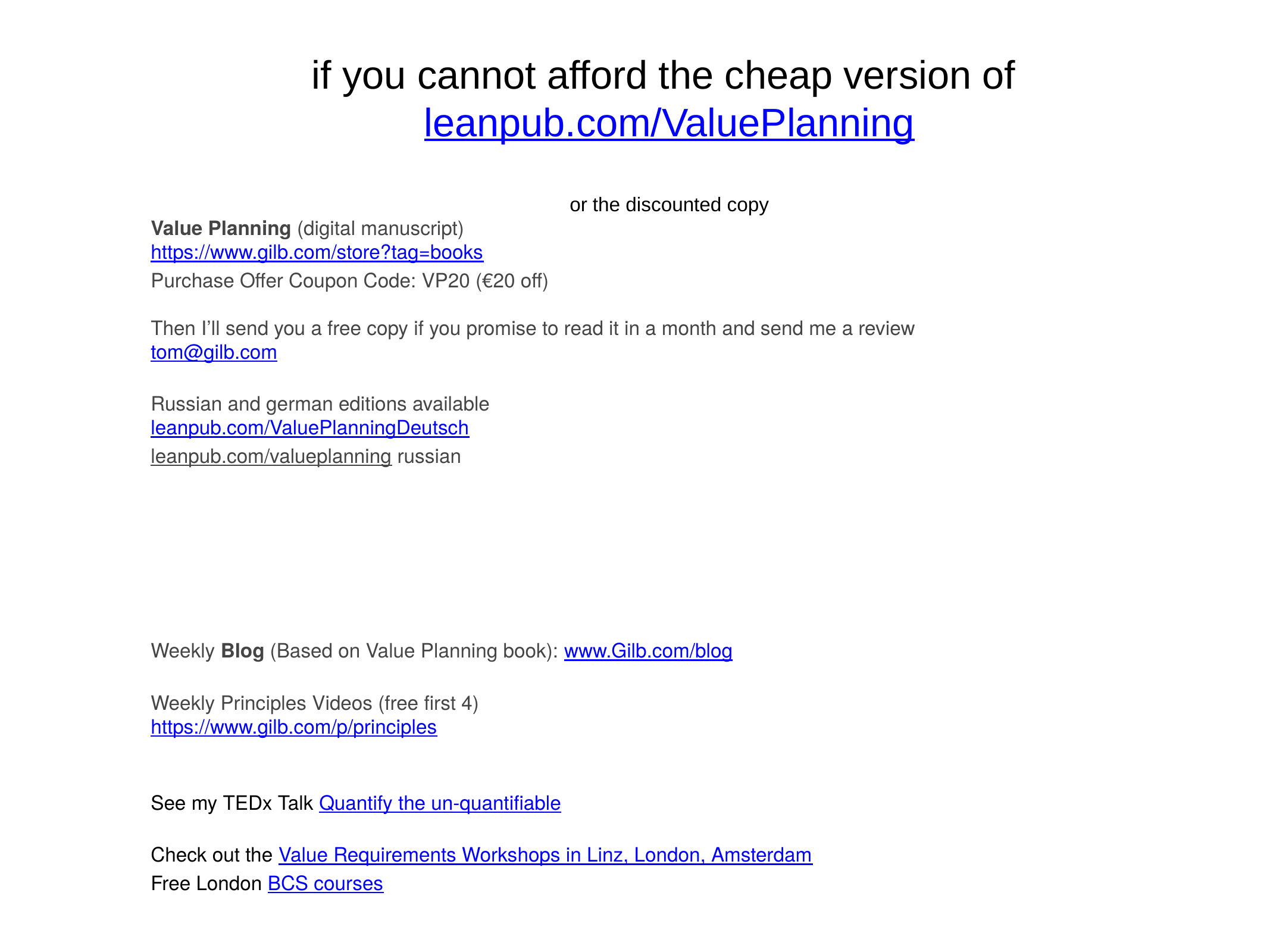

# end of 45 minute talk

if you cannot afford the cheap version of
leanpub.com/ValuePlanning

or the discounted copy
Value Planning (digital manuscript)
https://www.gilb.com/store?tag=books
Purchase Offer Coupon Code: VP20 (€20 off)

Then I’ll send you a free copy if you promise to read it in a month and send me a review
tom@gilb.com

Russian and german editions available
leanpub.com/ValuePlanningDeutsch
leanpub.com/valueplanning russian

Weekly Blog (Based on Value Planning book): www.Gilb.com/blog

Weekly Principles Videos (free first 4)
https://www.gilb.com/p/principles

See my TEDx Talk Quantify the un-quantifiable

Check out the Value Requirements Workshops in Linz, London, Amsterdam
Free London BCS courses

67